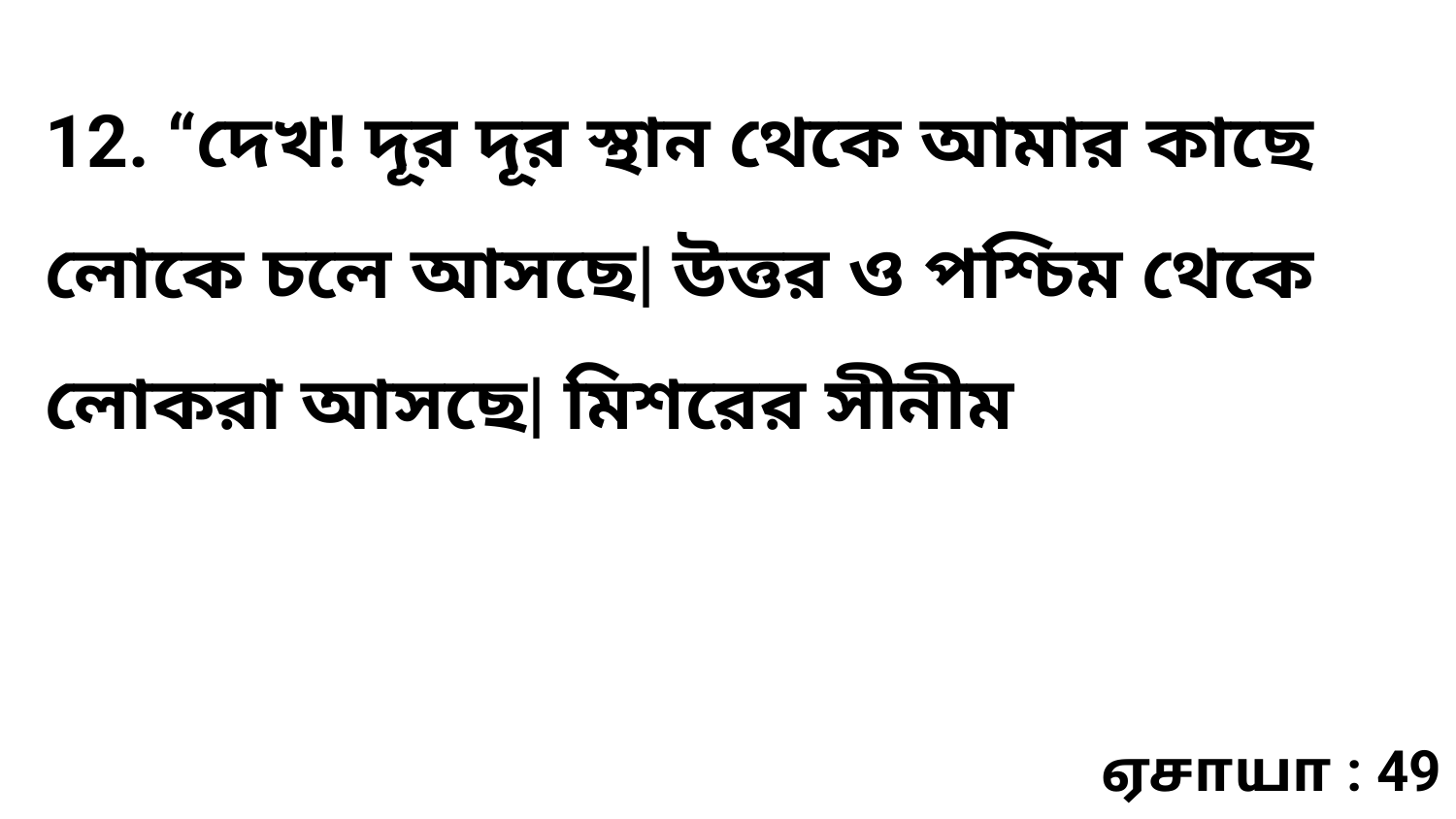

12. “দেখ! দূর দূর স্থান থেকে আমার কাছে লোকে চলে আসছে| উত্তর ও পশ্চিম থেকে লোকরা আসছে| মিশরের সীনীম
ஏசாயா : 49